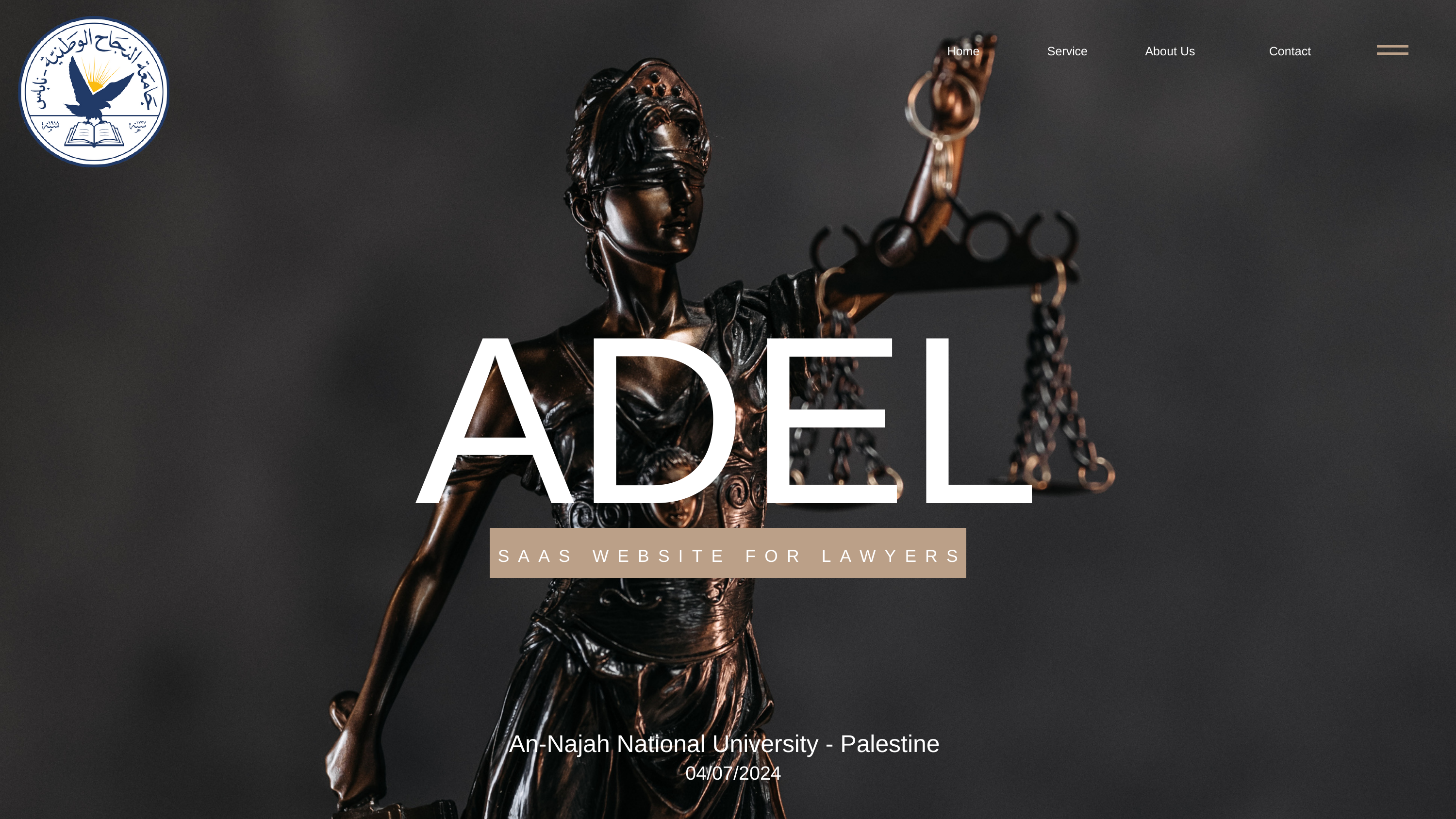

Home
Service
About Us
Contact

ADEL

SAAS WEBSITE FOR LAWYERS
An-Najah National University - Palestine
04/07/2024